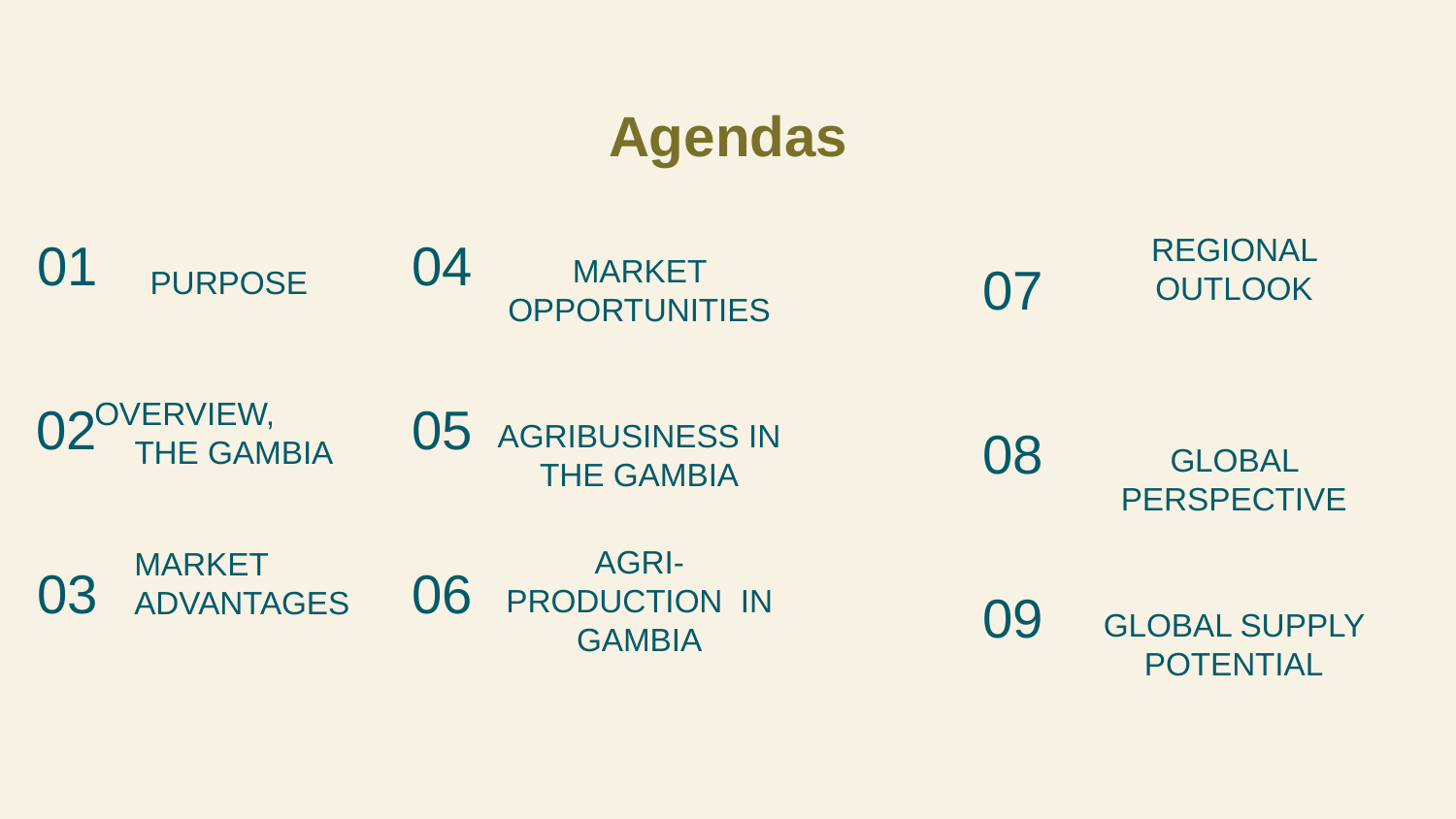

Agendas
PURPOSE
04
01
REGIONAL OUTLOOK
07
MARKET OPPORTUNITIES

02
05
OVERVIEW,            THE GAMBIA
AGRIBUSINESS IN THE GAMBIA
08
GLOBAL PERSPECTIVE

MARKET ADVANTAGES
03
06
AGRI-PRODUCTION  IN GAMBIA
09
GLOBAL SUPPLY POTENTIAL